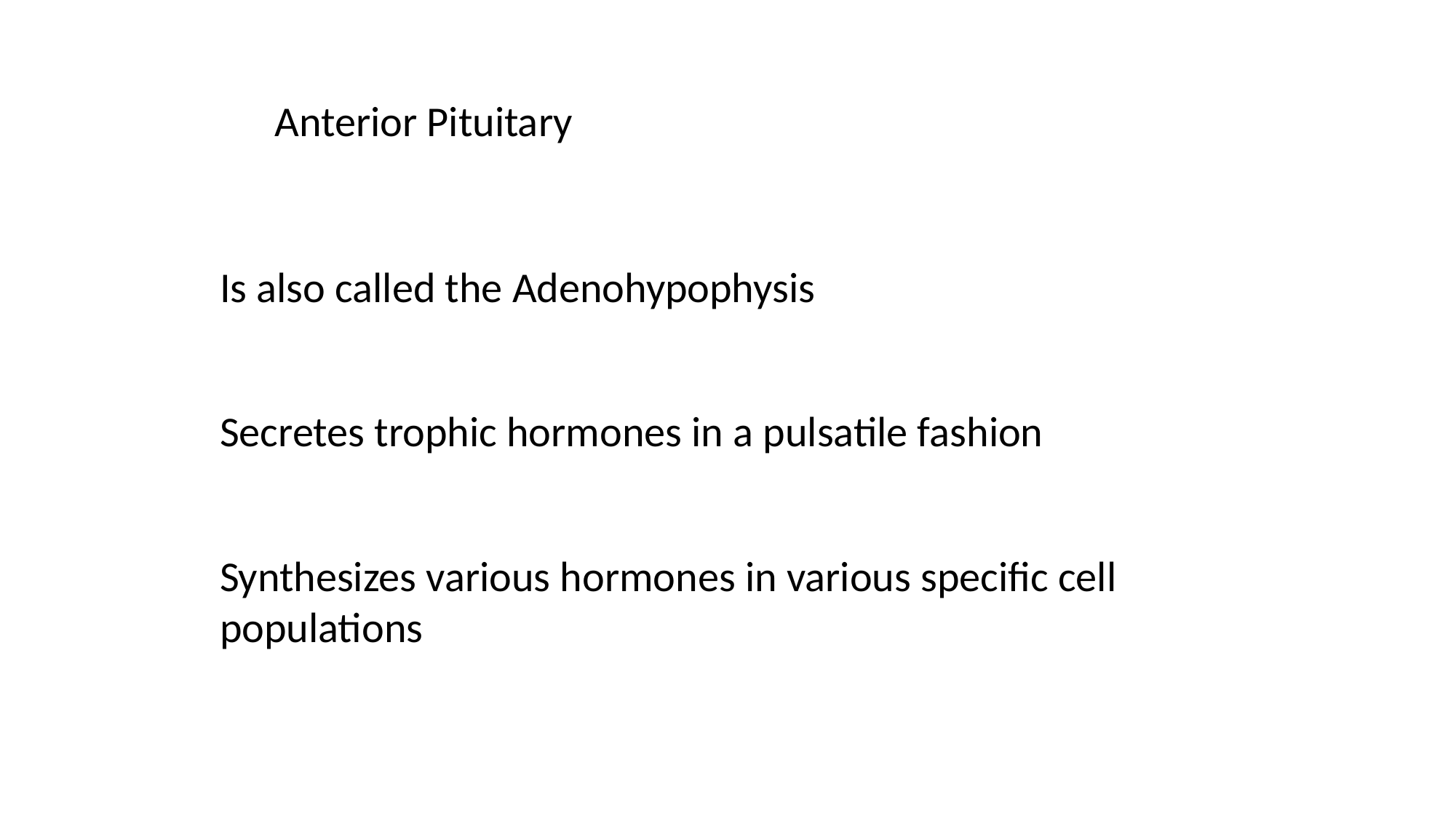

# Anterior Pituitary
Is also called the Adenohypophysis

Secretes trophic hormones in a pulsatile fashion

Synthesizes various hormones in various specific cell populations